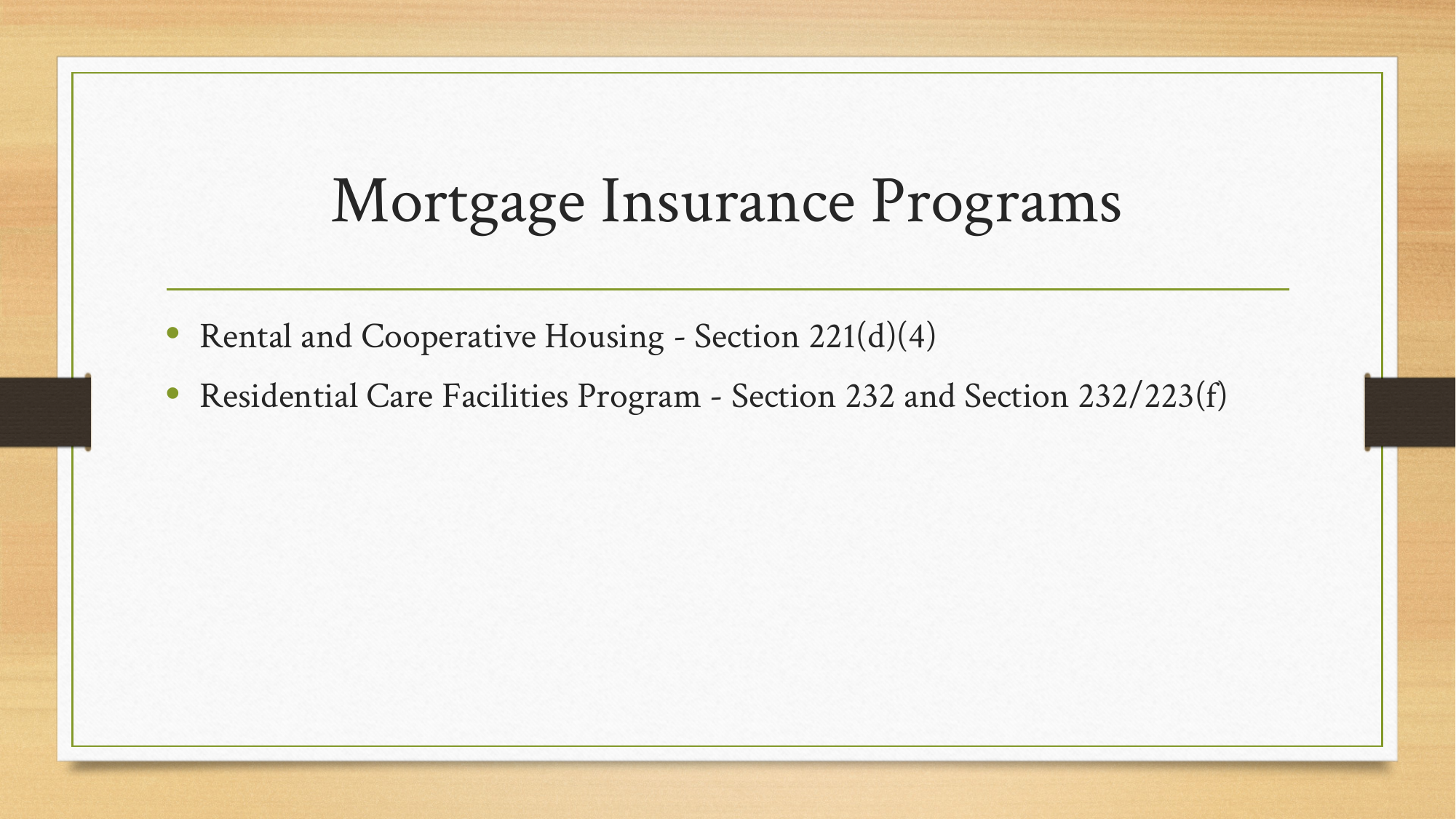

# Mortgage Insurance Programs
Rental and Cooperative Housing - Section 221(d)(4)
Residential Care Facilities Program - Section 232 and Section 232/223(f)